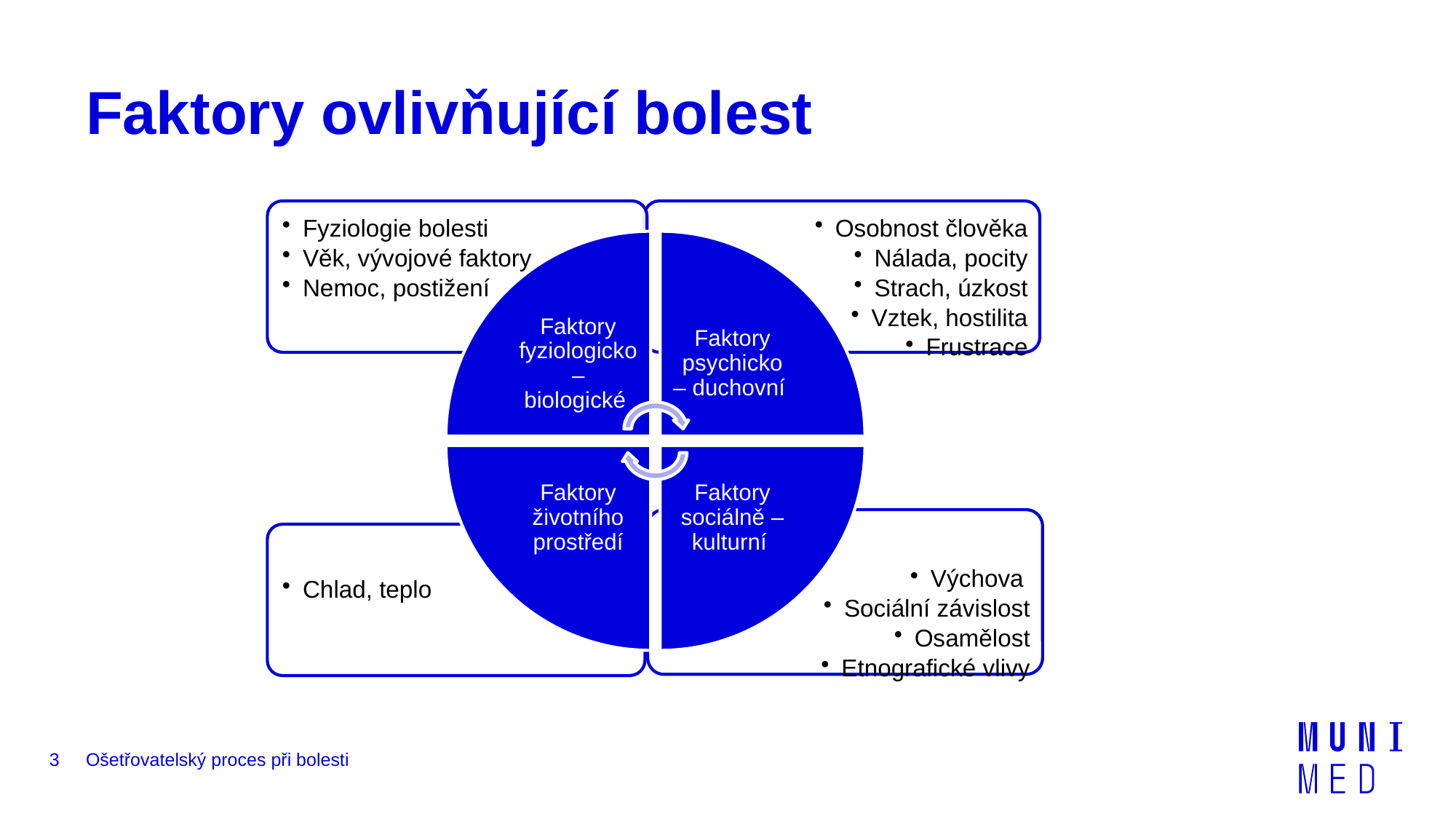

# Faktory ovlivňující bolest
Výchova
Sociální závislost
Osamělost
Etnografické vlivy
Chlad, teplo
Osobnost člověka
Nálada, pocity
Strach, úzkost
Vztek, hostilita
Frustrace
Fyziologie bolesti
Věk, vývojové faktory
Nemoc, postižení
Faktory fyziologicko – biologické
Faktory psychicko – duchovní
Faktory sociálně – kulturní
Faktory životního prostředí
3
Ošetřovatelský proces při bolesti